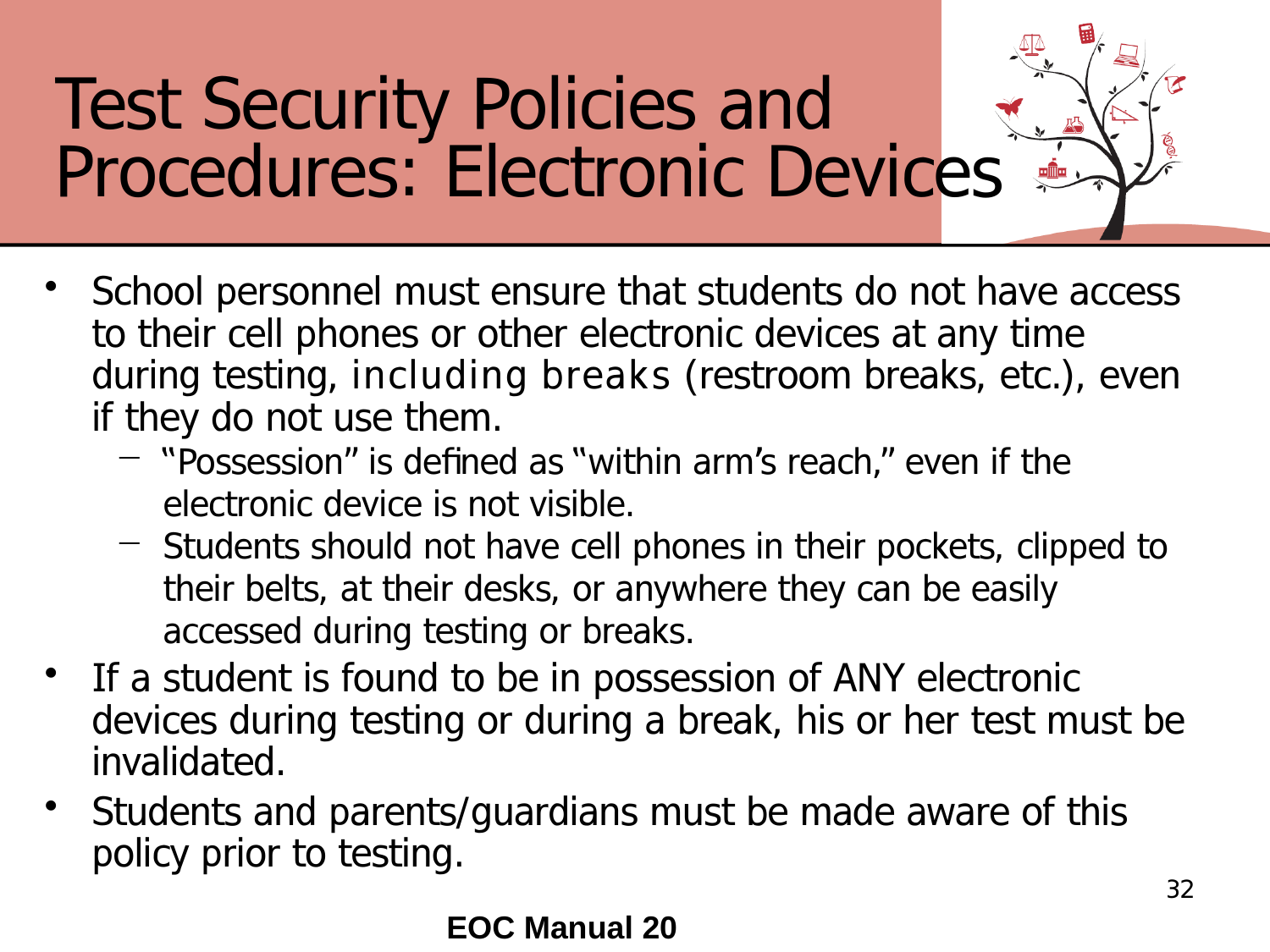

# Test Security Policies and Procedures: Electronic Devices
School personnel must ensure that students do not have access to their cell phones or other electronic devices at any time during testing, including breaks (restroom breaks, etc.), even if they do not use them.
“Possession” is defined as “within arm’s reach,” even if the electronic device is not visible.
Students should not have cell phones in their pockets, clipped to their belts, at their desks, or anywhere they can be easily accessed during testing or breaks.
If a student is found to be in possession of ANY electronic devices during testing or during a break, his or her test must be invalidated.
Students and parents/guardians must be made aware of this policy prior to testing.

32
EOC Manual 20